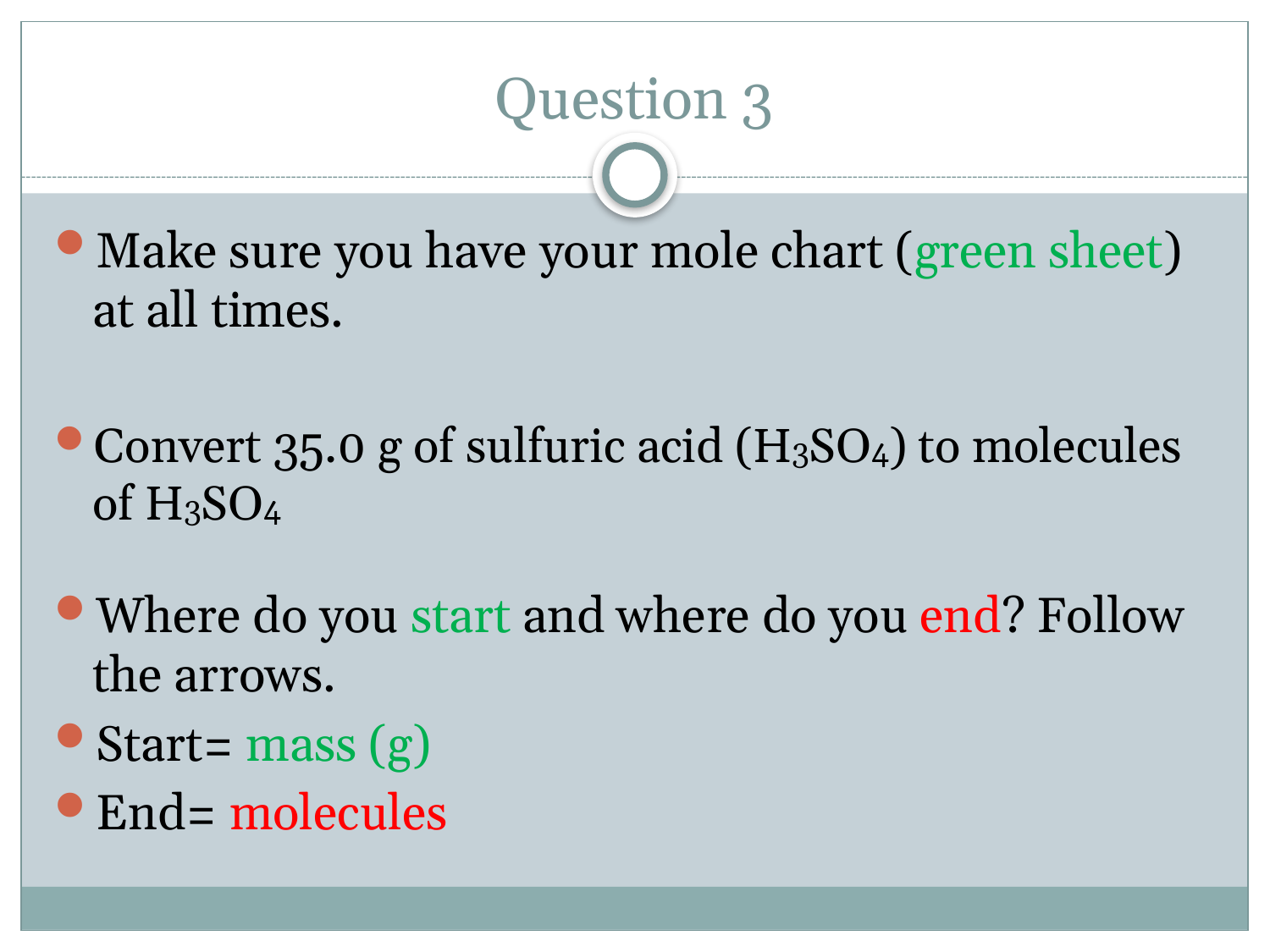

# Question 3
Make sure you have your mole chart (green sheet) at all times.

Convert 35.0 g of sulfuric acid (H3SO4) to molecules of H3SO4

Where do you start and where do you end? Follow the arrows.
Start= mass (g)
End= molecules